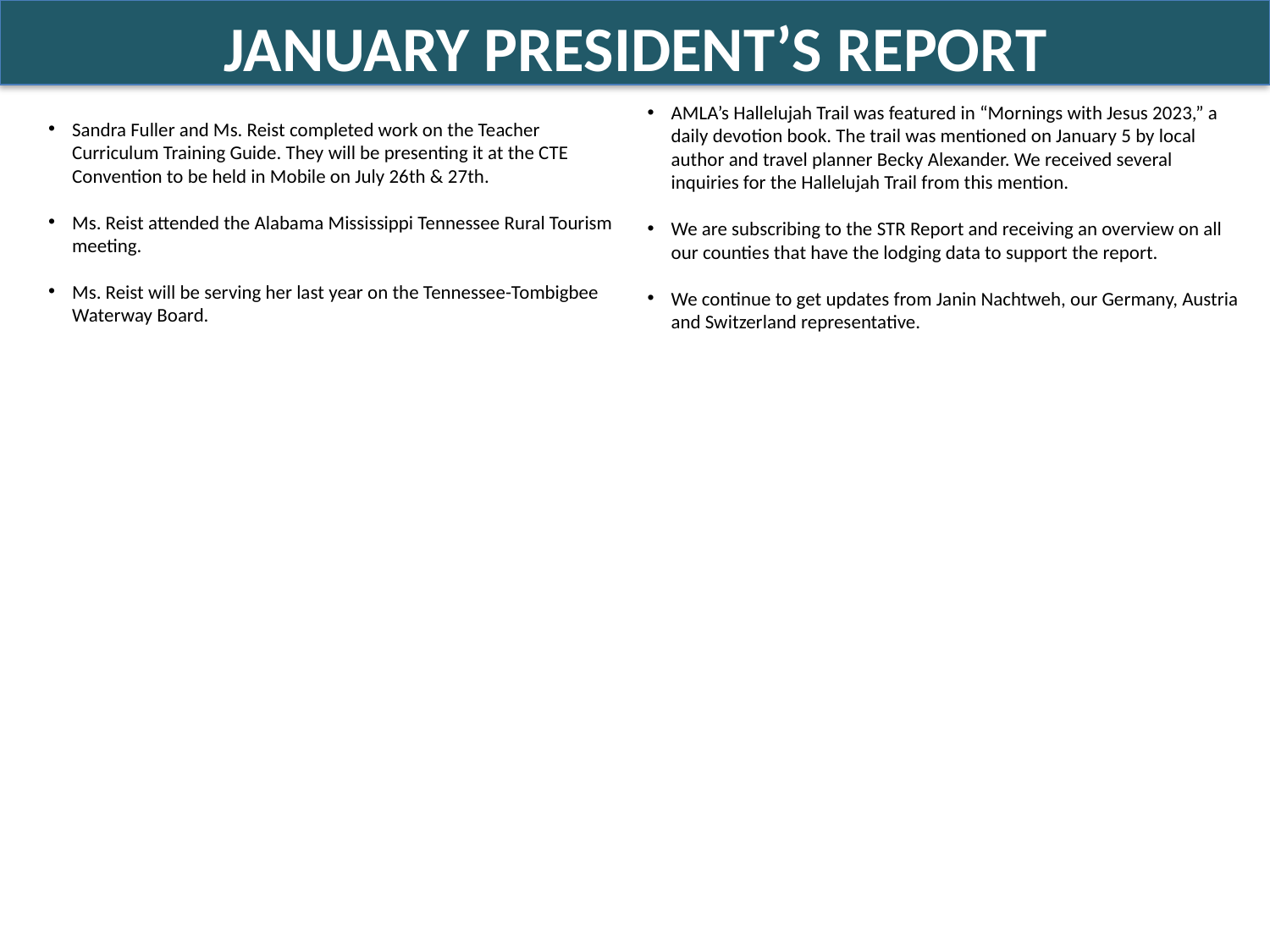

JANUARY PRESIDENT’S REPORT
AMLA’s Hallelujah Trail was featured in “Mornings with Jesus 2023,” a daily devotion book. The trail was mentioned on January 5 by local author and travel planner Becky Alexander. We received several inquiries for the Hallelujah Trail from this mention.

We are subscribing to the STR Report and receiving an overview on all our counties that have the lodging data to support the report.

We continue to get updates from Janin Nachtweh, our Germany, Austria and Switzerland representative.

Sandra Fuller and Ms. Reist completed work on the Teacher Curriculum Training Guide. They will be presenting it at the CTE Convention to be held in Mobile on July 26th & 27th.

Ms. Reist attended the Alabama Mississippi Tennessee Rural Tourism meeting.

Ms. Reist will be serving her last year on the Tennessee-Tombigbee Waterway Board.